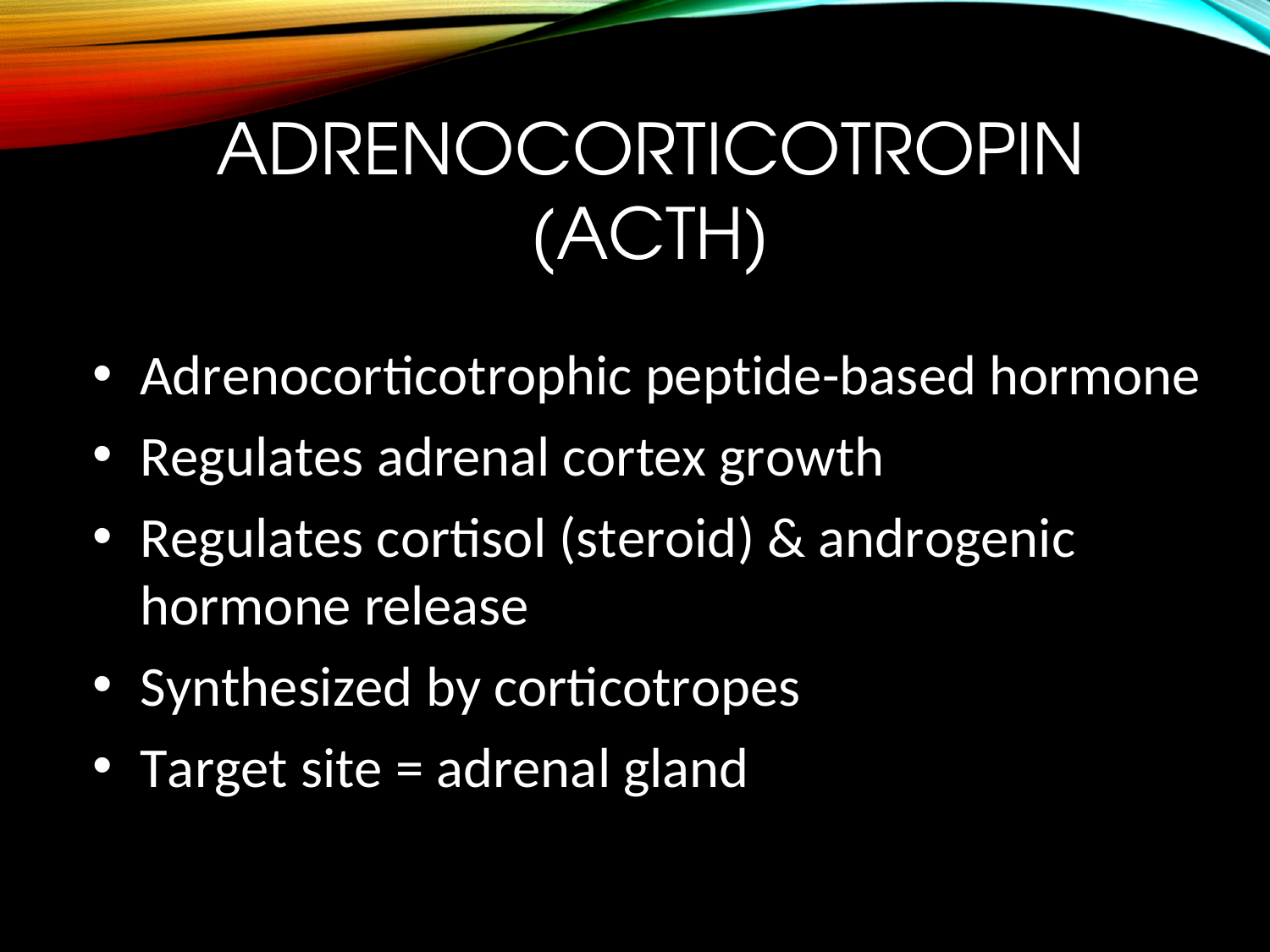

# Adrenocorticotropin (ACTH)
Adrenocorticotrophic peptide-based hormone
Regulates adrenal cortex growth
Regulates cortisol (steroid) & androgenic hormone release
Synthesized by corticotropes
Target site = adrenal gland